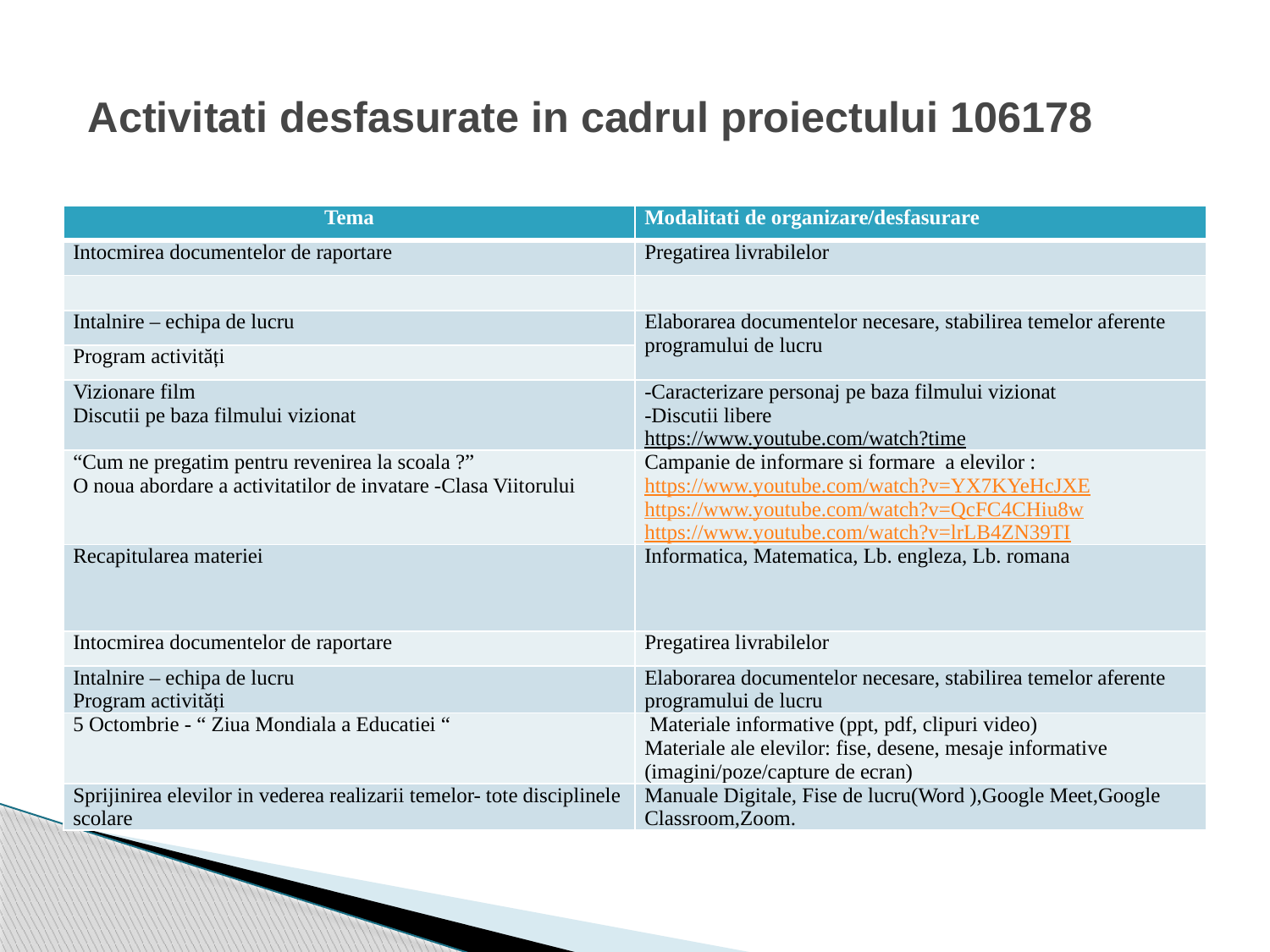

# Activitati desfasurate in cadrul proiectului 106178
| Tema | Modalitati de organizare/desfasurare |
| --- | --- |
| Intocmirea documentelor de raportare | Pregatirea livrabilelor |
|  |  |
| Intalnire – echipa de lucru | Elaborarea documentelor necesare, stabilirea temelor aferente programului de lucru |
| Program activități |  |
| Vizionare film Discutii pe baza filmului vizionat | -Caracterizare personaj pe baza filmului vizionat -Discutii libere https://www.youtube.com/watch?time |
| “Cum ne pregatim pentru revenirea la scoala ?” O noua abordare a activitatilor de invatare -Clasa Viitorului | Campanie de informare si formare a elevilor : https://www.youtube.com/watch?v=YX7KYeHcJXE https://www.youtube.com/watch?v=QcFC4CHiu8w https://www.youtube.com/watch?v=lrLB4ZN39TI |
| Recapitularea materiei | Informatica, Matematica, Lb. engleza, Lb. romana |
| Intocmirea documentelor de raportare | Pregatirea livrabilelor |
| Intalnire – echipa de lucru Program activități | Elaborarea documentelor necesare, stabilirea temelor aferente programului de lucru |
| 5 Octombrie - “ Ziua Mondiala a Educatiei “ | Materiale informative (ppt, pdf, clipuri video) Materiale ale elevilor: fise, desene, mesaje informative (imagini/poze/capture de ecran) |
| Sprijinirea elevilor in vederea realizarii temelor- tote disciplinele scolare | Manuale Digitale, Fise de lucru(Word ),Google Meet,Google Classroom,Zoom. |